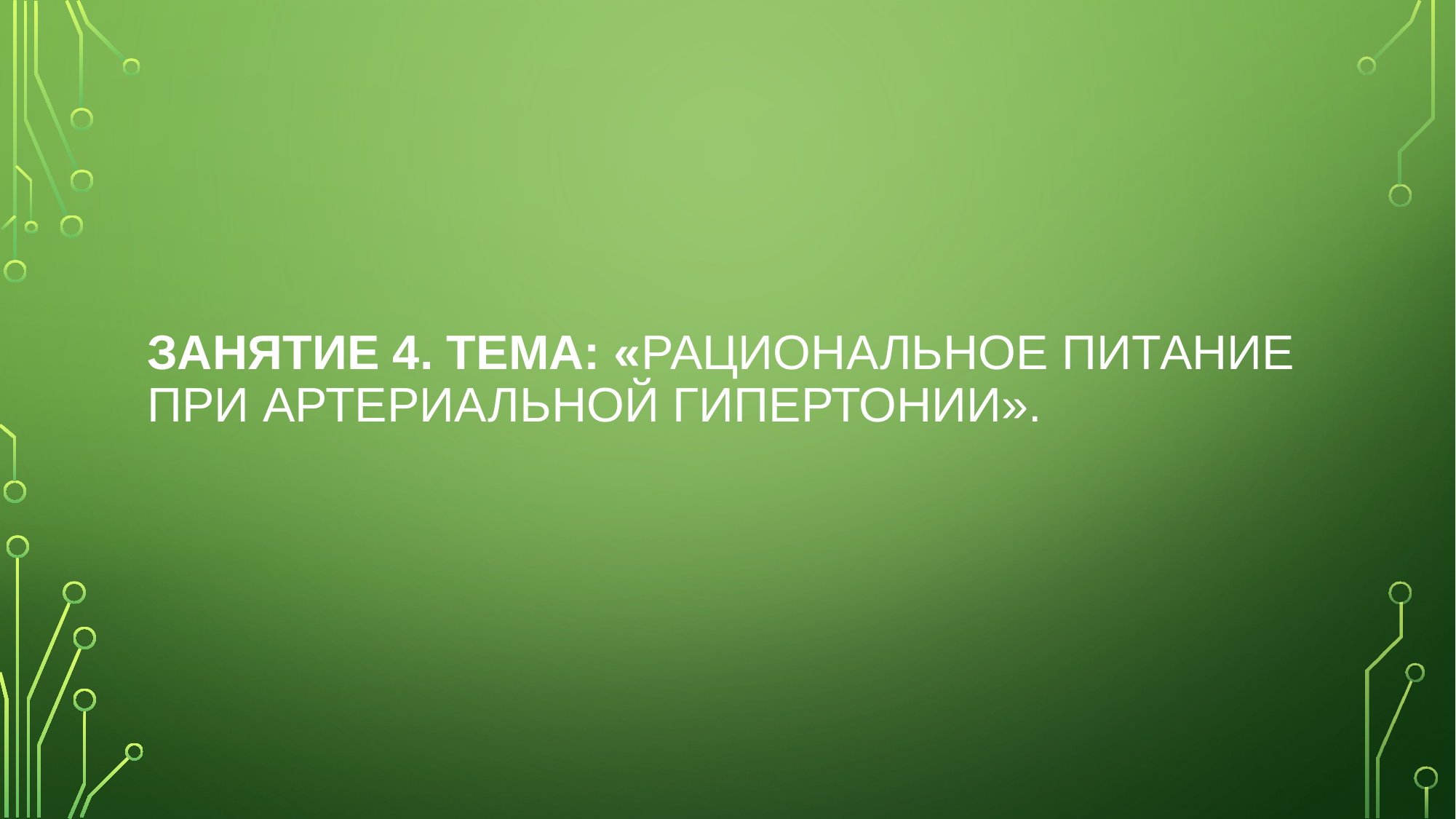

# Занятие 4. Тема: «Рациональное питание при артериальной гипертонии».